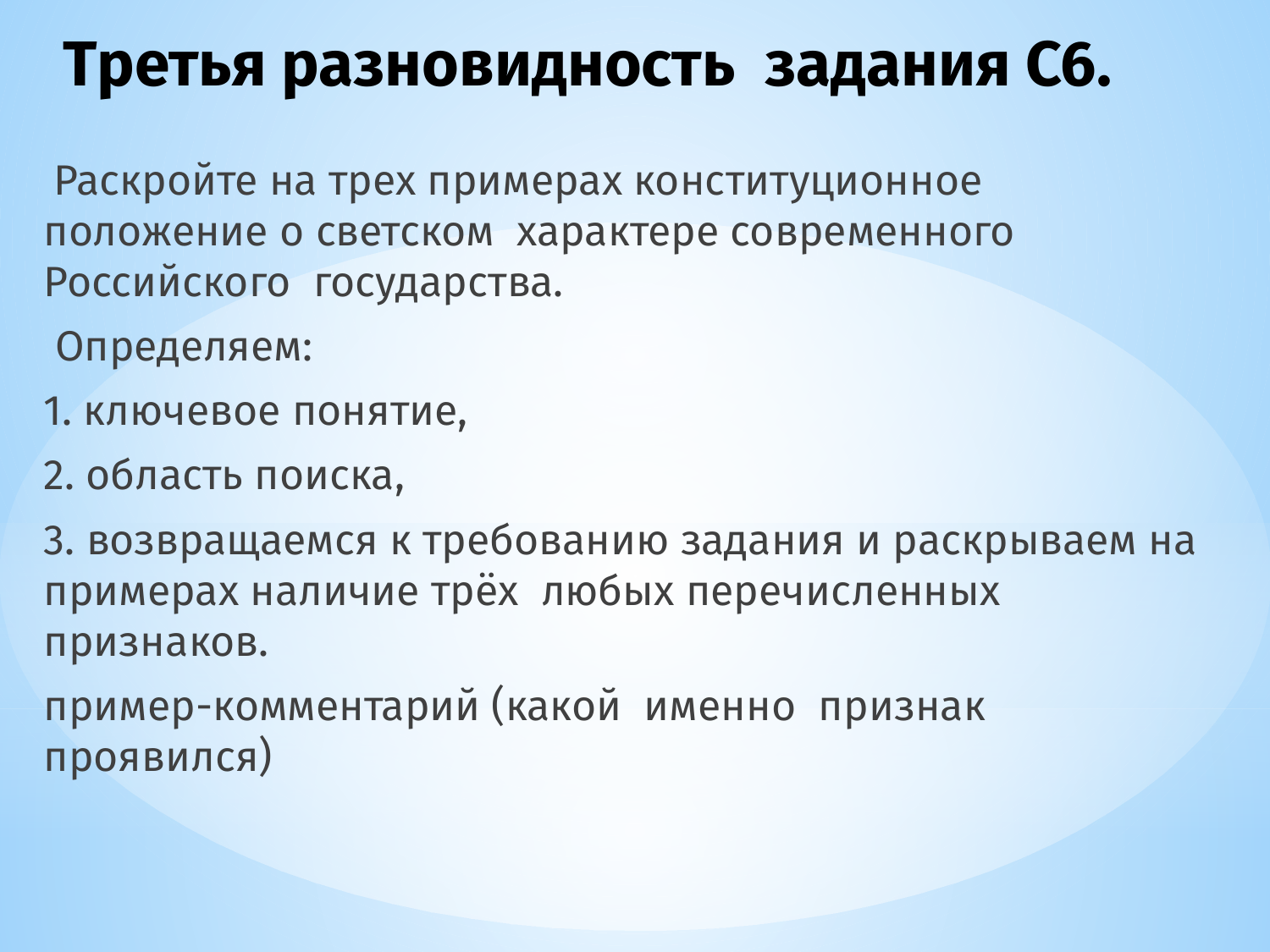

# Третья разновидность  задания С6.
 Раскройте на трех примерах конституционное положение о светском  характере современного  Российского  государства.
 Определяем:
1. ключевое понятие,
2. область поиска,
3. возвращаемся к требованию задания и раскрываем на примерах наличие трёх  любых перечисленных признаков.
пример-комментарий (какой  именно  признак проявился)